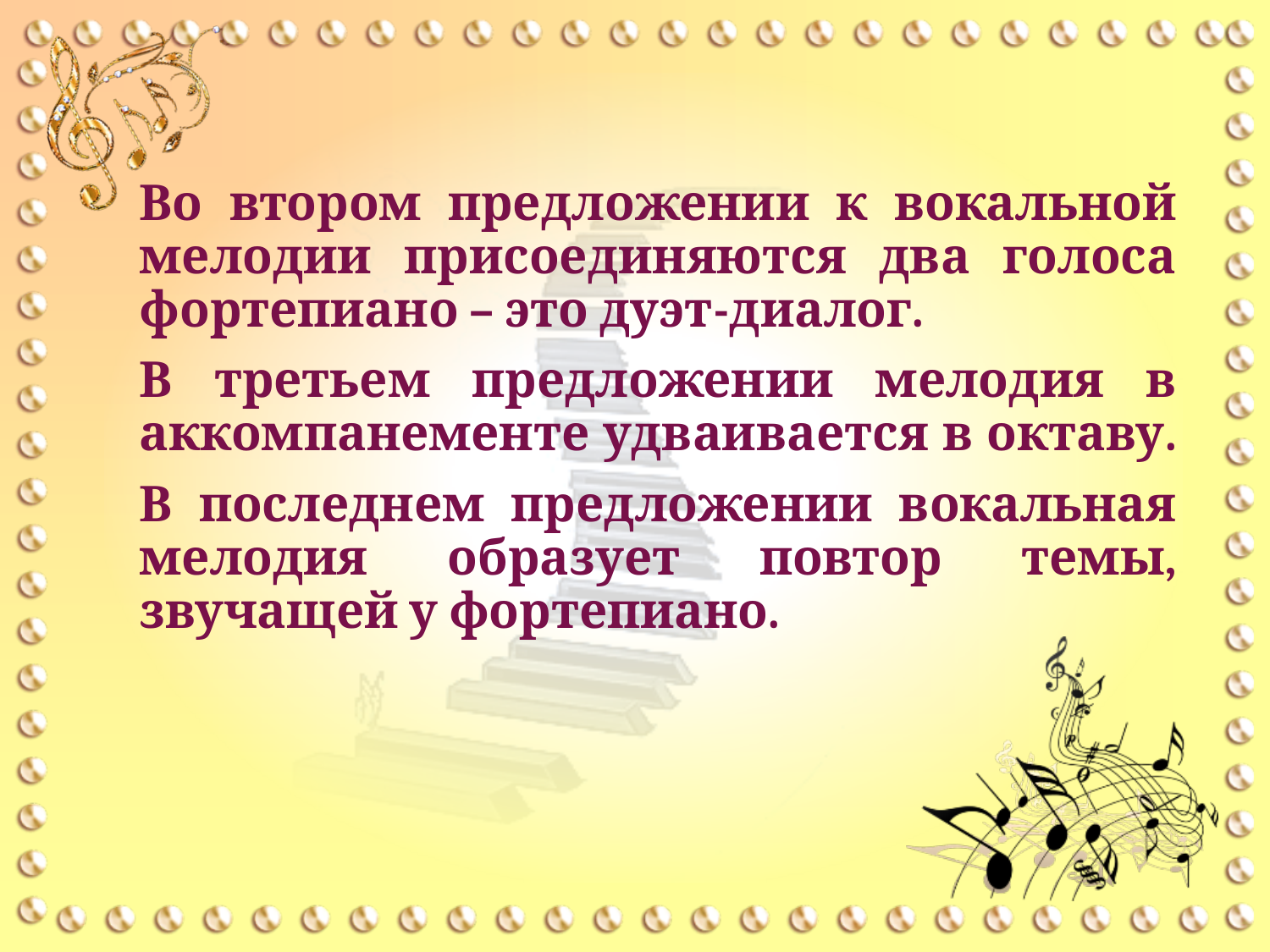

Во втором предложении к вокальной мелодии присоединяются два голоса фортепиано – это дуэт-диалог.
В третьем предложении мелодия в аккомпанементе удваивается в октаву.
В последнем предложении вокальная мелодия образует повтор темы, звучащей у фортепиано.